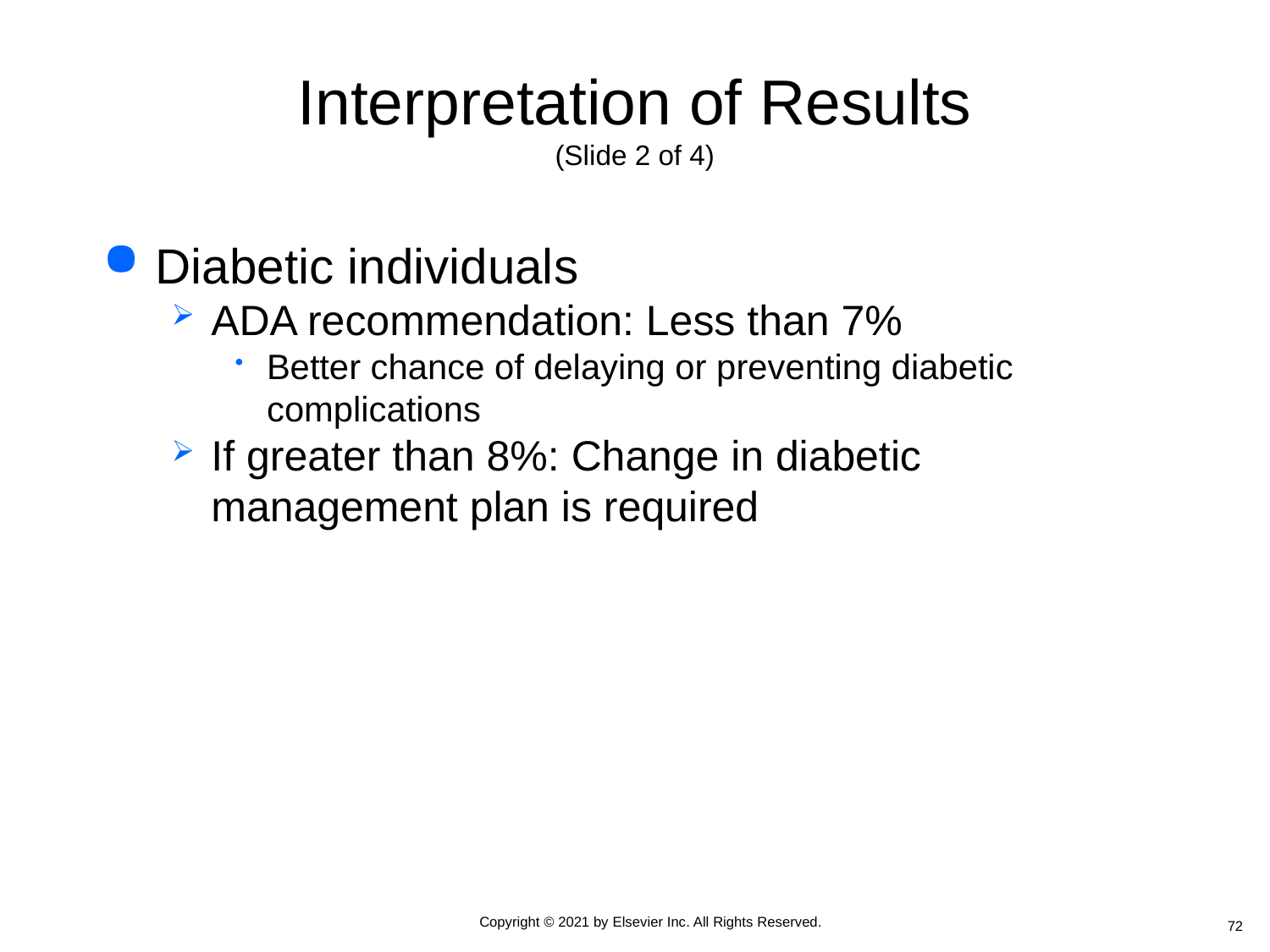

# Interpretation of Results (Slide 2 of 4)
Diabetic individuals
ADA recommendation: Less than 7%
Better chance of delaying or preventing diabetic complications
If greater than 8%: Change in diabetic management plan is required

72